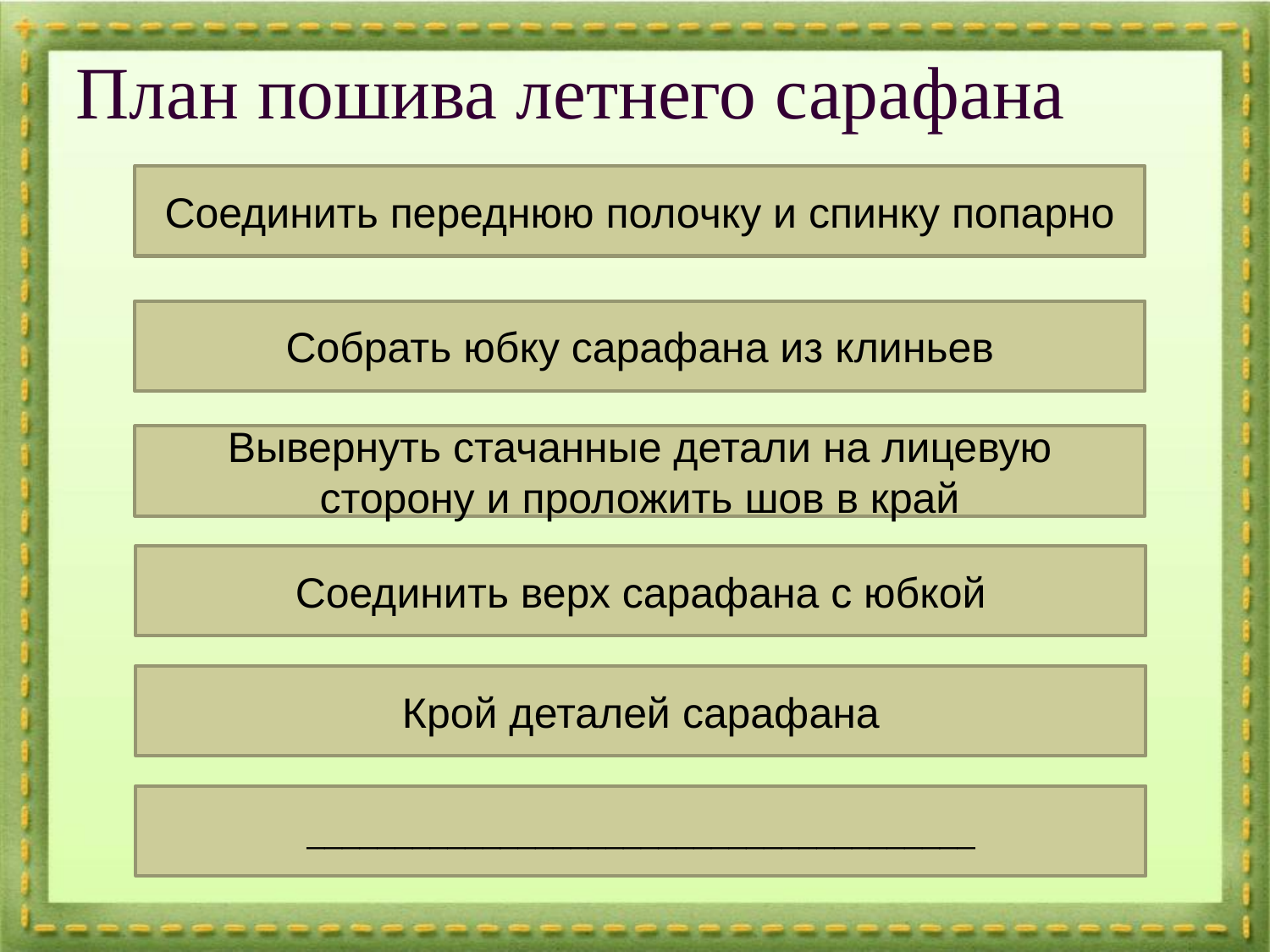

# План пошива летнего сарафана
Соединить переднюю полочку и спинку попарно
Собрать юбку сарафана из клиньев
Вывернуть стачанные детали на лицевую сторону и проложить шов в край
Соединить верх сарафана с юбкой
Крой деталей сарафана
______________________________________